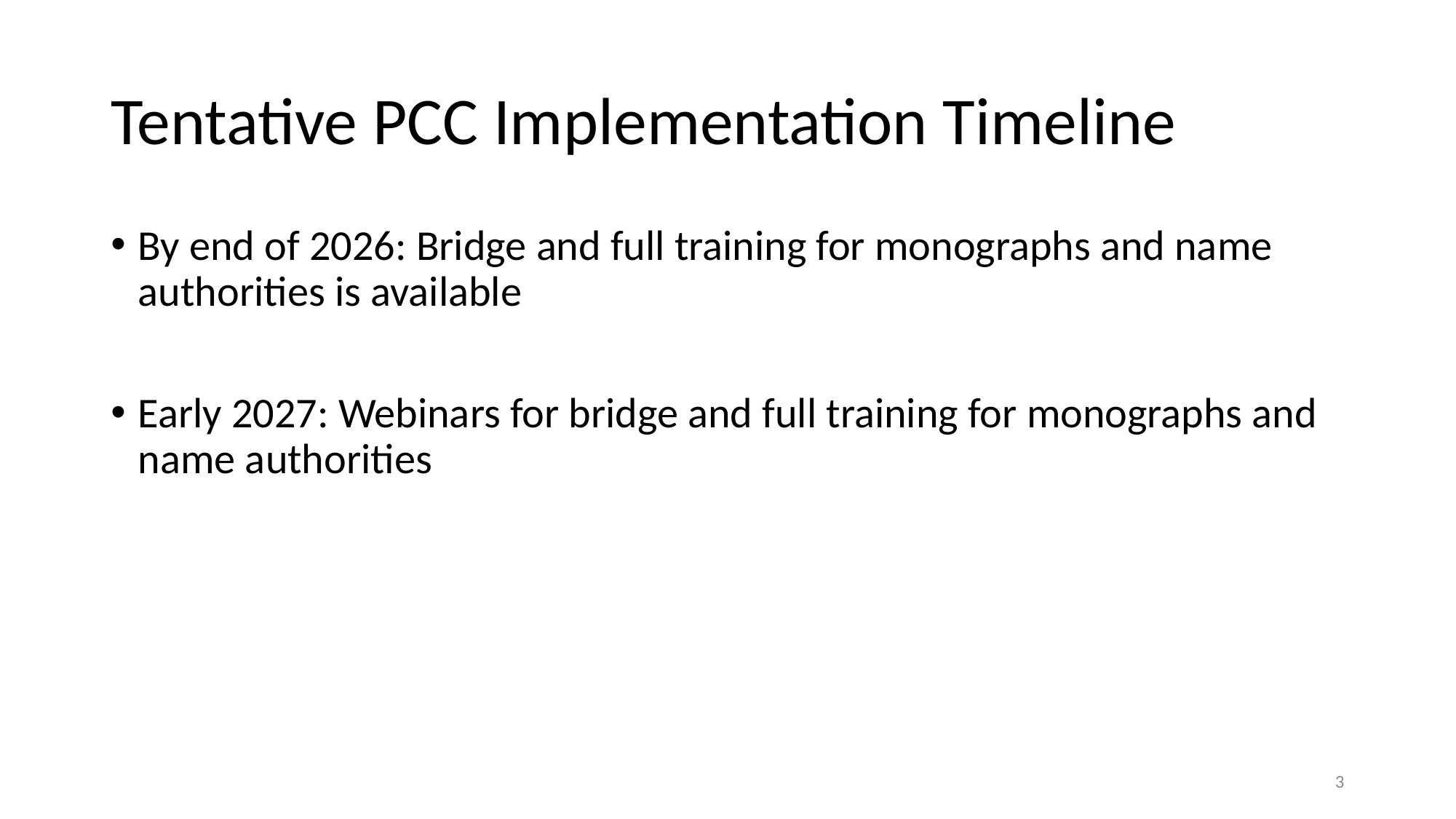

# Tentative PCC Implementation Timeline
By end of 2026: Bridge and full training for monographs and name authorities is available

Early 2027: Webinars for bridge and full training for monographs and name authorities
3